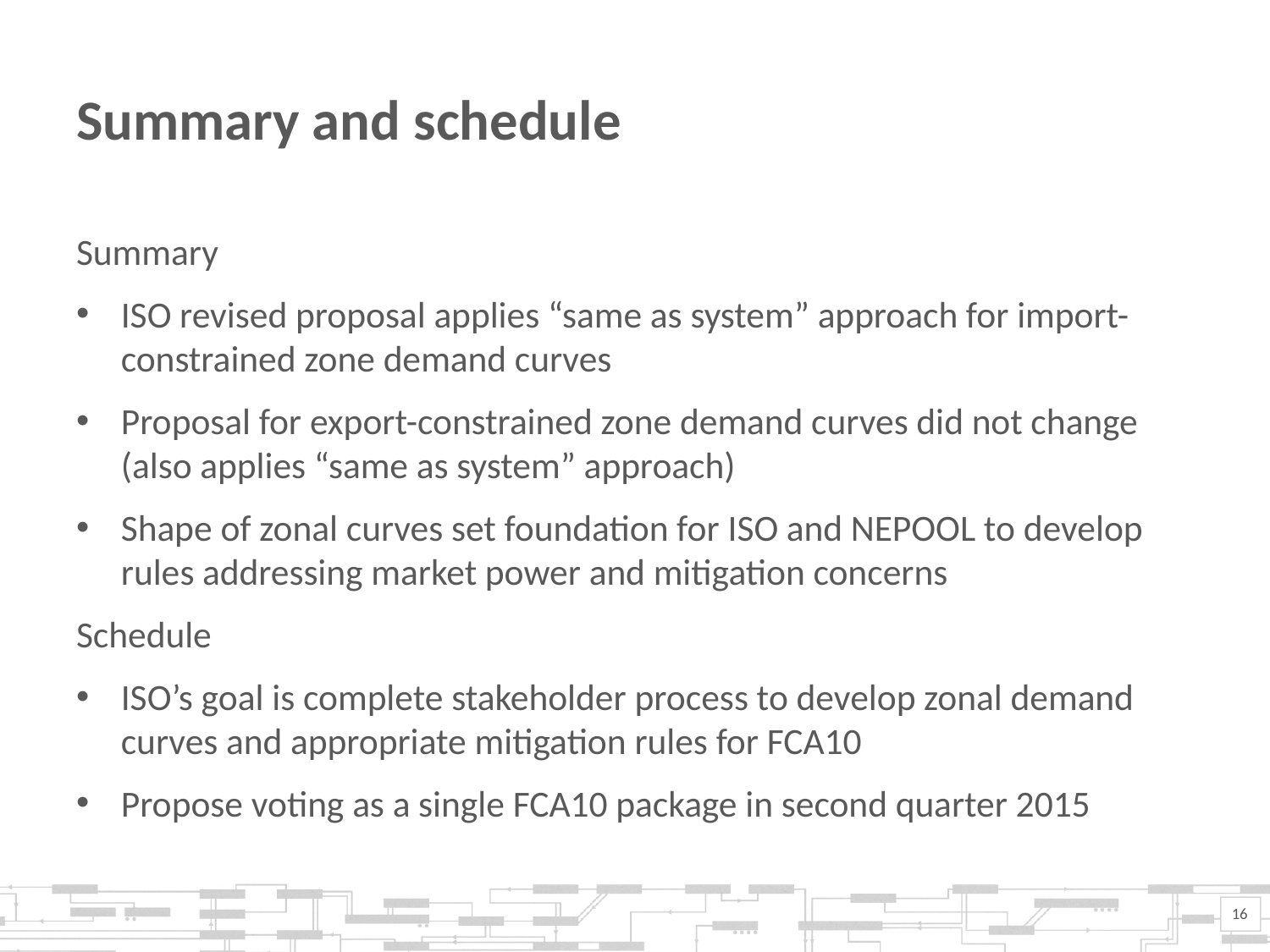

# Summary and schedule
Summary
ISO revised proposal applies “same as system” approach for import-constrained zone demand curves
Proposal for export-constrained zone demand curves did not change (also applies “same as system” approach)
Shape of zonal curves set foundation for ISO and NEPOOL to develop rules addressing market power and mitigation concerns
Schedule
ISO’s goal is complete stakeholder process to develop zonal demand curves and appropriate mitigation rules for FCA10
Propose voting as a single FCA10 package in second quarter 2015

16